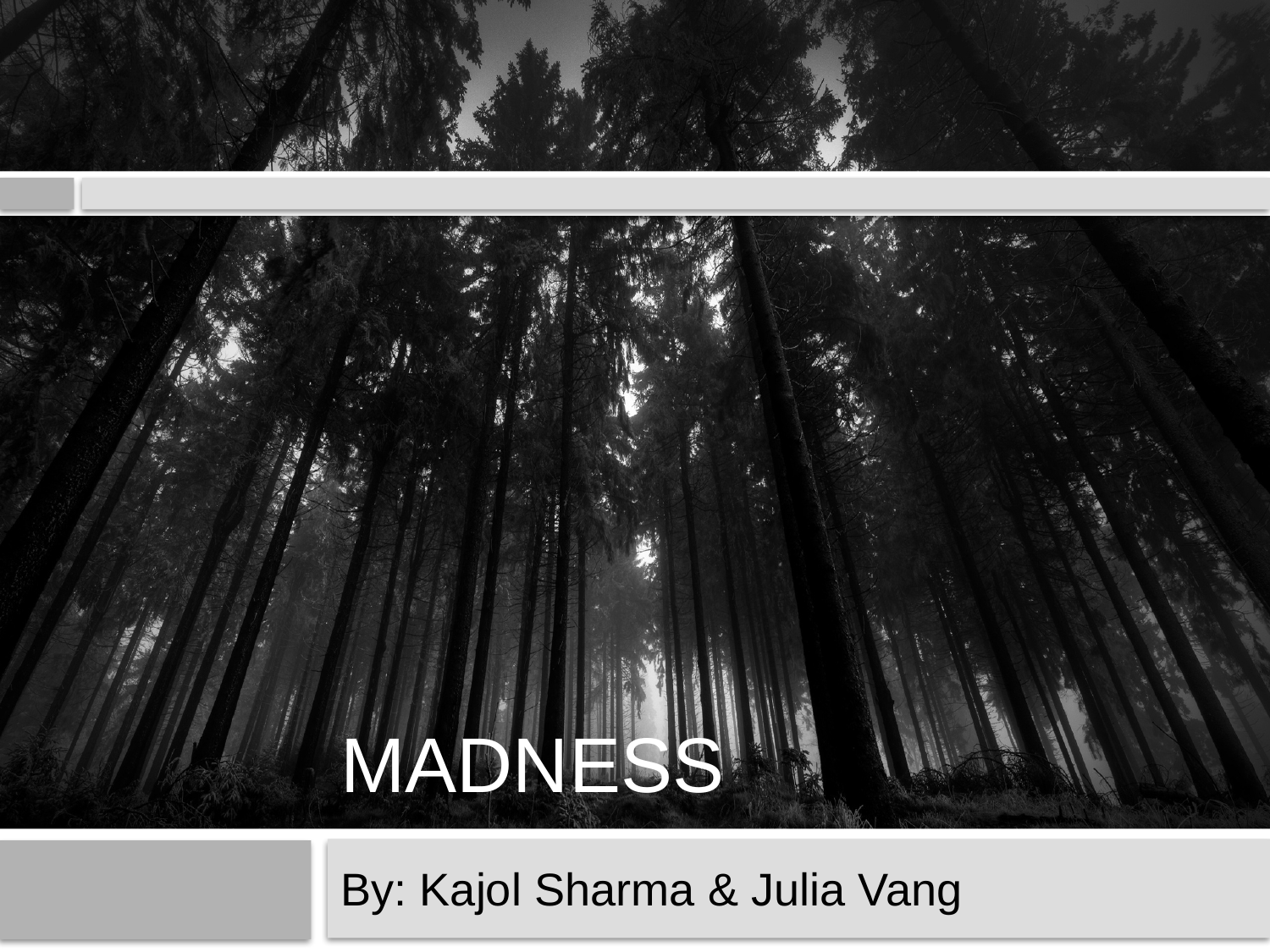

# Madness
By: Kajol Sharma & Julia Vang